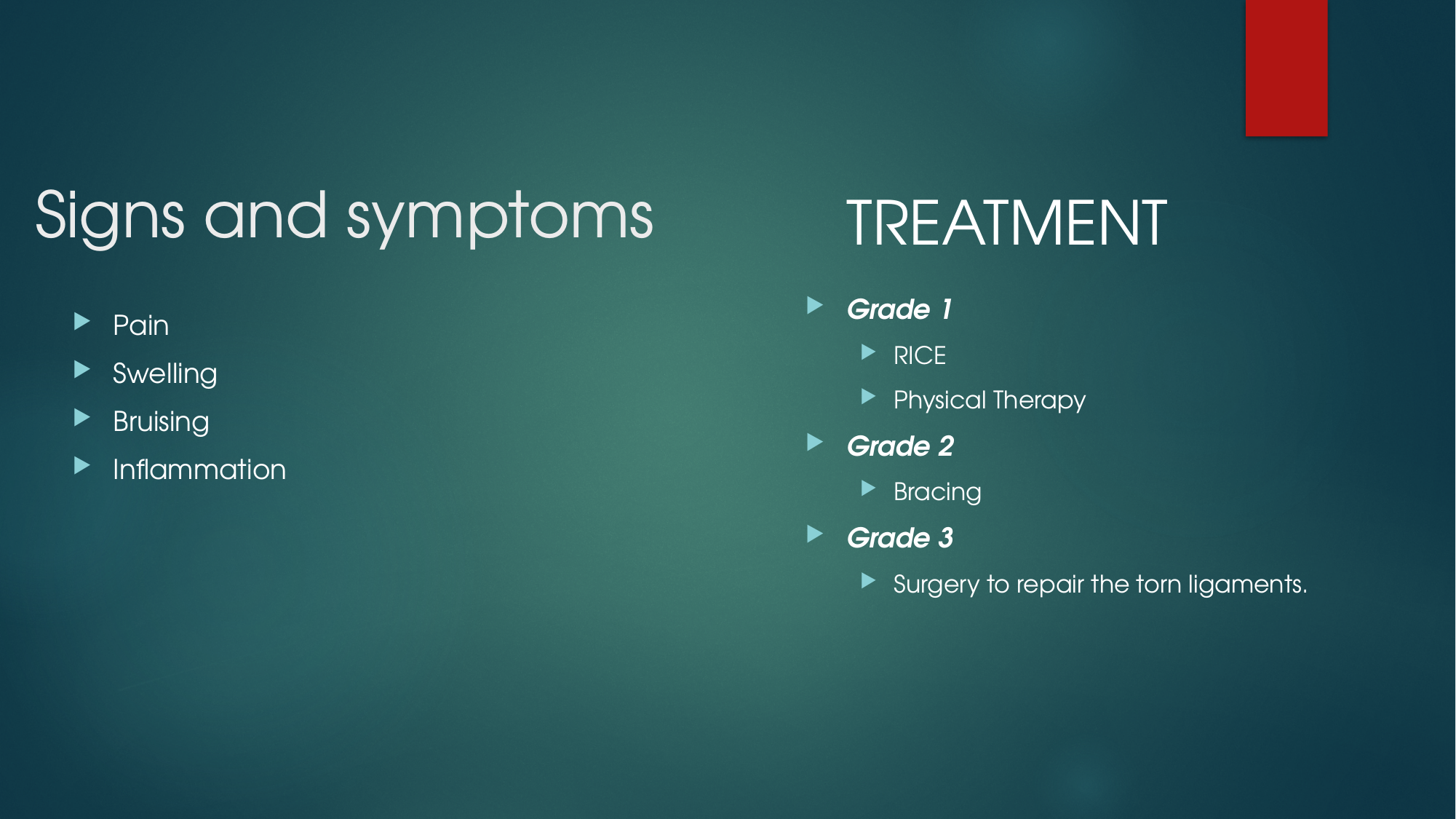

Treatment
# Signs and symptoms
Grade 1
RICE
Physical Therapy
Grade 2
Bracing
Grade 3
Surgery to repair the torn ligaments.
Pain
Swelling
Bruising
Inflammation